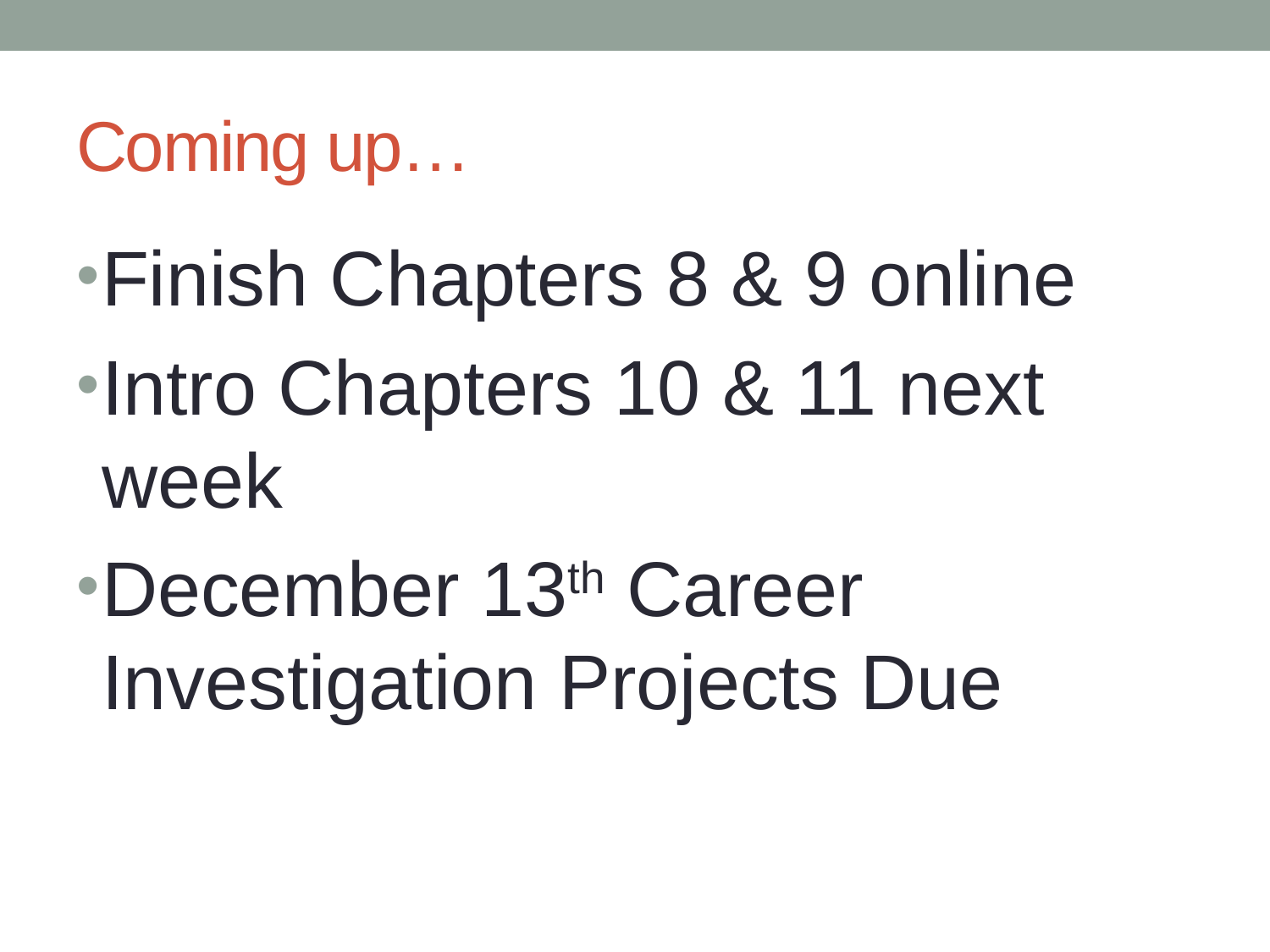

# Coming up…
Finish Chapters 8 & 9 online
Intro Chapters 10 & 11 next week
December 13th Career Investigation Projects Due